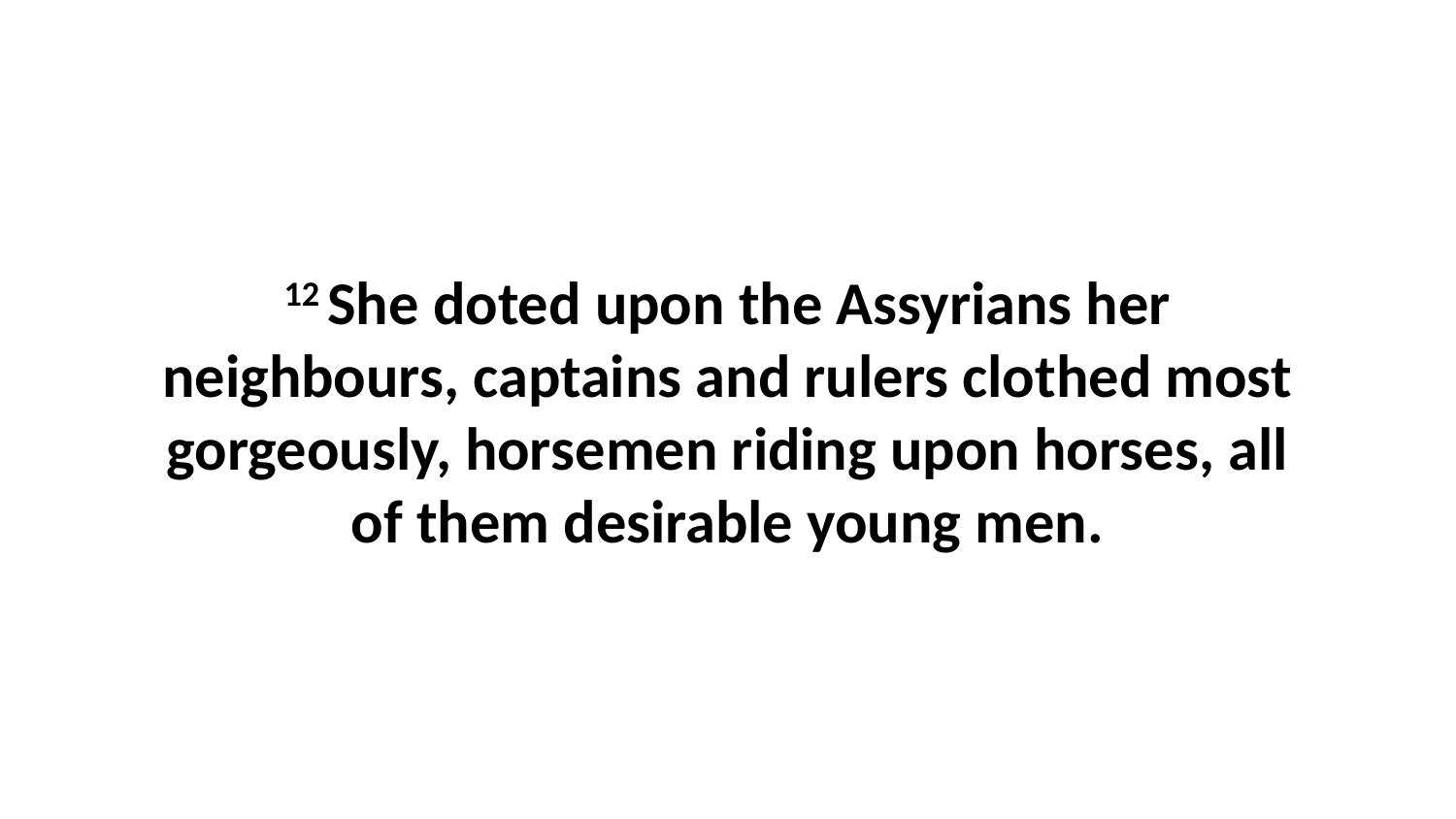

12 She doted upon the Assyrians her neighbours, captains and rulers clothed most gorgeously, horsemen riding upon horses, all of them desirable young men.